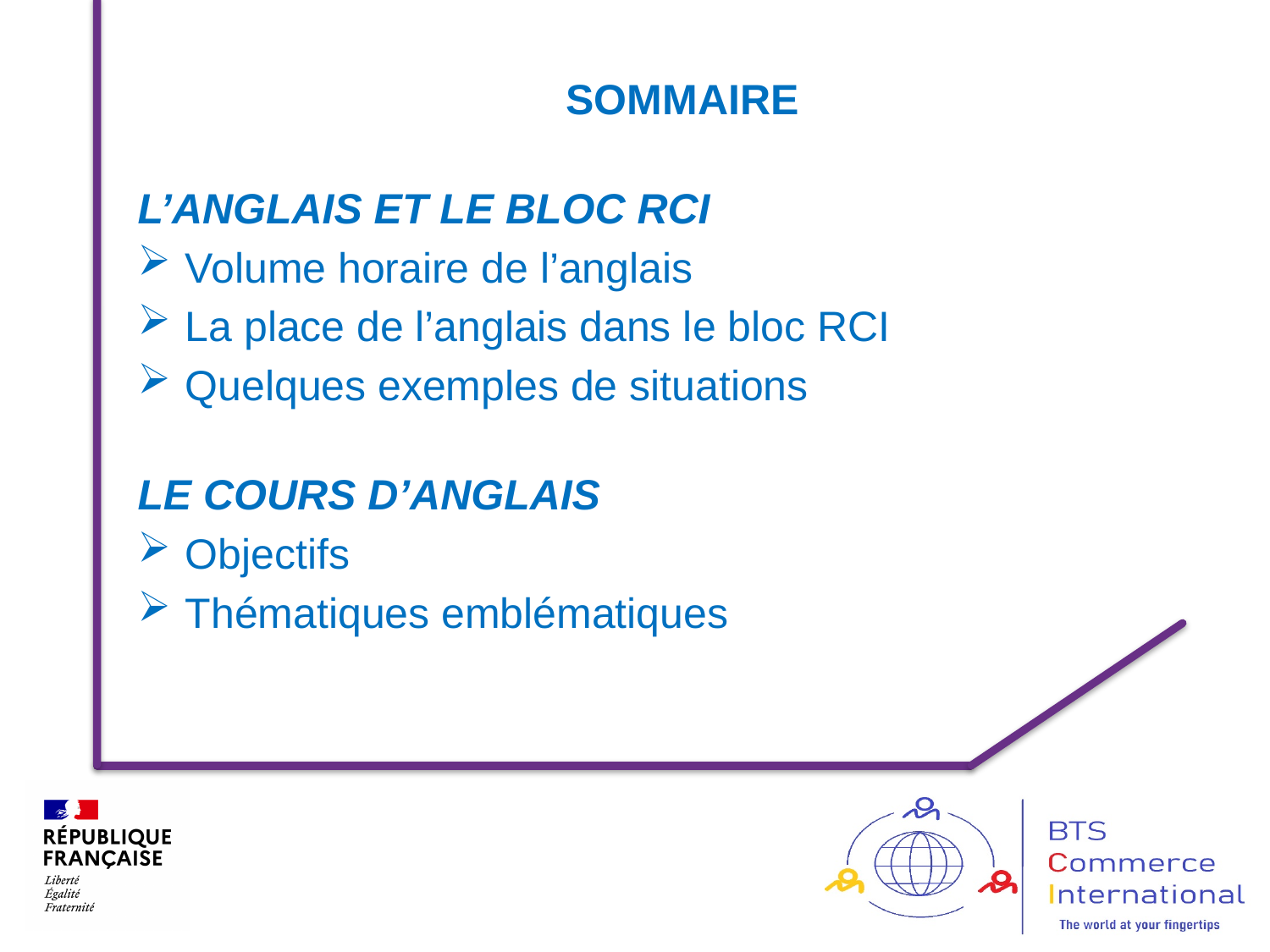

SOMMAIRE

L’ANGLAIS ET LE BLOC RCI
Volume horaire de l’anglais
La place de l’anglais dans le bloc RCI
Quelques exemples de situations

LE COURS D’ANGLAIS
Objectifs
Thématiques emblématiques

42